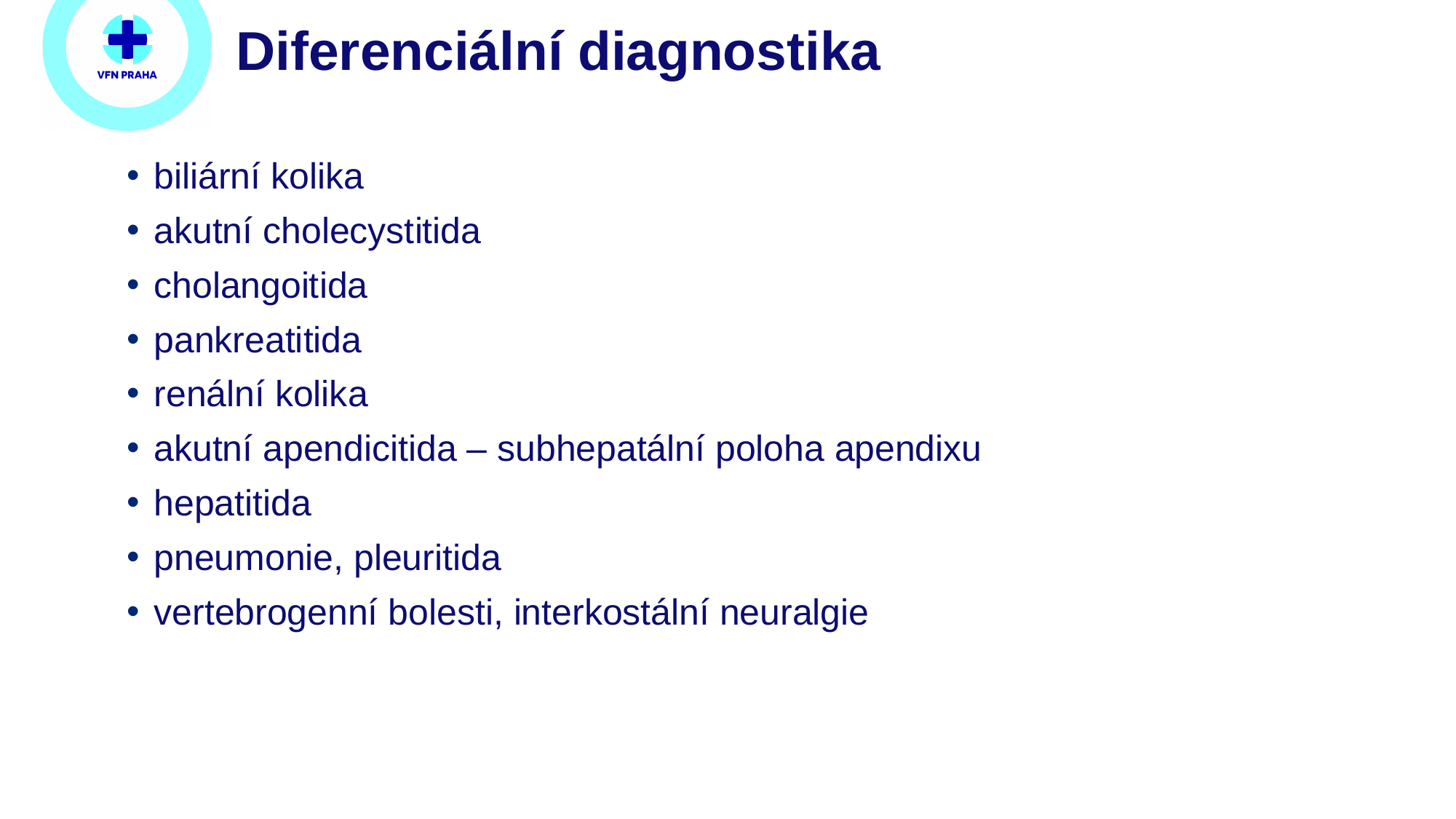

# Diferenciální diagnostika
biliární kolika
akutní cholecystitida
cholangoitida
pankreatitida
renální kolika
akutní apendicitida – subhepatální poloha apendixu
hepatitida
pneumonie, pleuritida
vertebrogenní bolesti, interkostální neuralgie